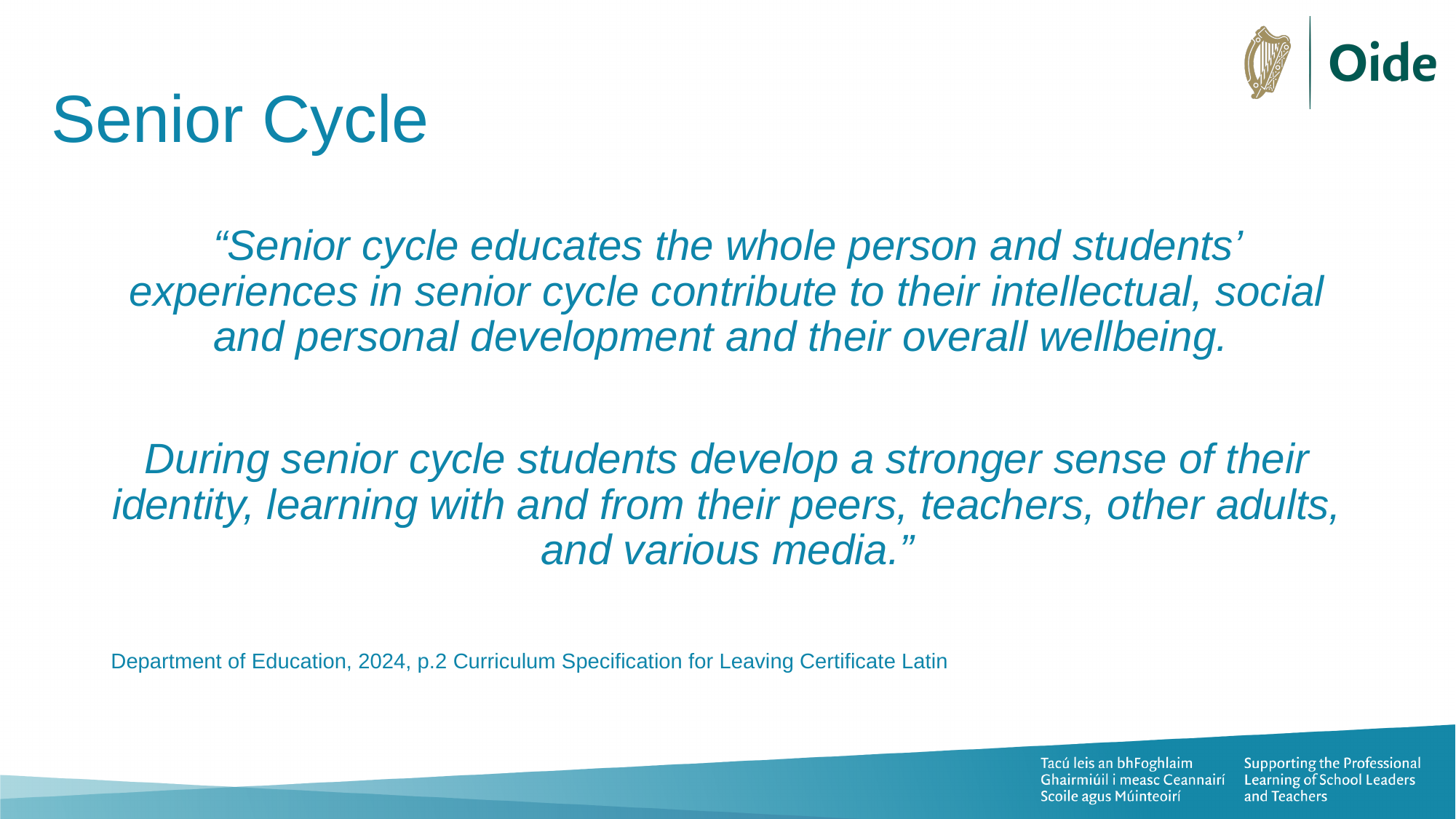

# Senior Cycle
“Senior cycle educates the whole person and students’ experiences in senior cycle contribute to their intellectual, social and personal development and their overall wellbeing.

During senior cycle students develop a stronger sense of their identity, learning with and from their peers, teachers, other adults, and various media.”

Department of Education, 2024, p.2 Curriculum Specification for Leaving Certificate Latin